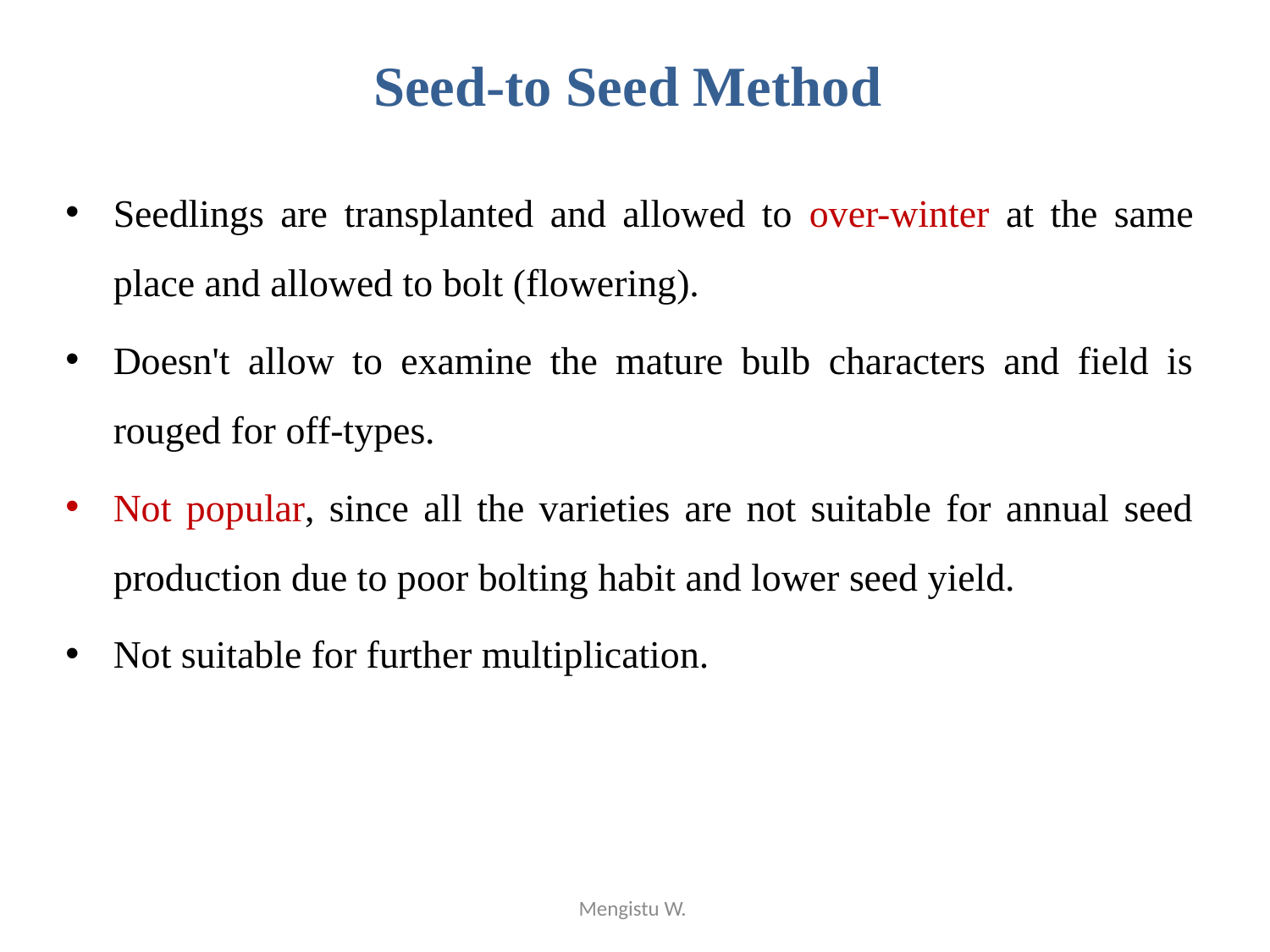

# Seed-to Seed Method
Seedlings are transplanted and allowed to over-winter at the same place and allowed to bolt (flowering).
Doesn't allow to examine the mature bulb characters and field is rouged for off-types.
Not popular, since all the varieties are not suitable for annual seed production due to poor bolting habit and lower seed yield.
Not suitable for further multiplication.
Mengistu W.